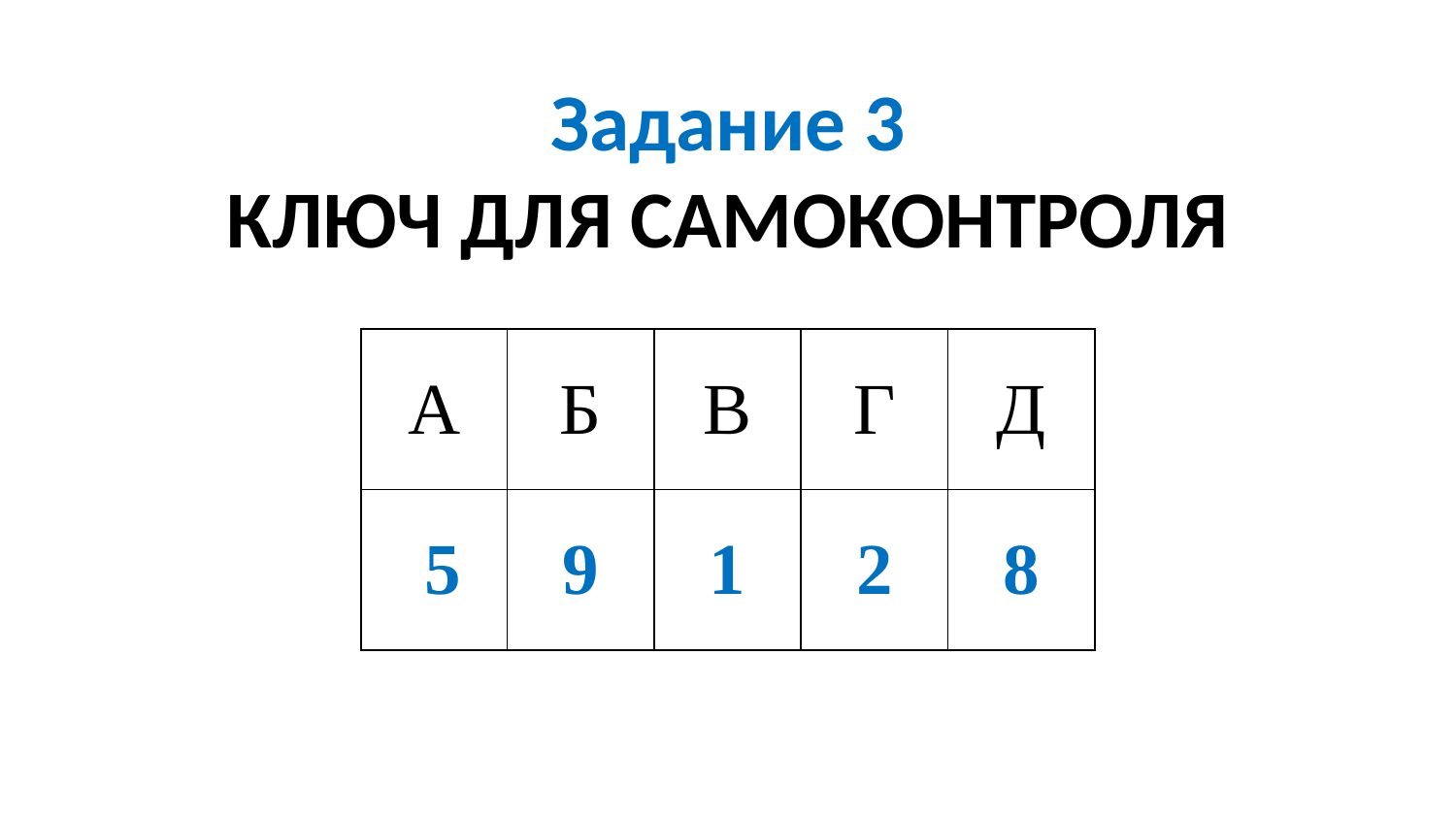

Задание 3
КЛЮЧ ДЛЯ САМОКОНТРОЛЯ
| А | Б | В | Г | Д |
| --- | --- | --- | --- | --- |
| 5 | 9 | 1 | 2 | 8 |